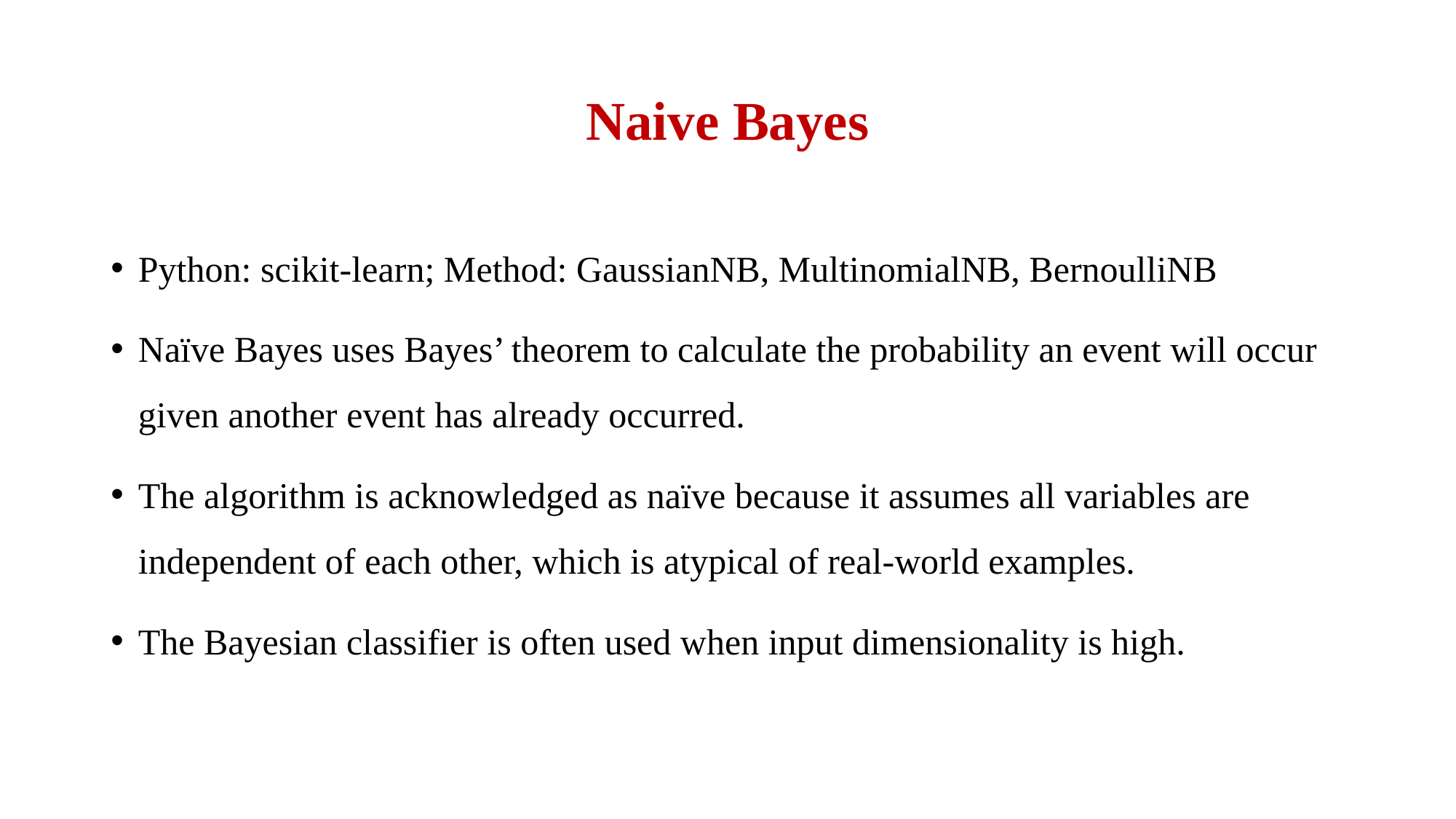

# Naive Bayes
Python: scikit-learn; Method: GaussianNB, MultinomialNB, BernoulliNB
Naïve Bayes uses Bayes’ theorem to calculate the probability an event will occur given another event has already occurred.
The algorithm is acknowledged as naïve because it assumes all variables are independent of each other, which is atypical of real-world examples.
The Bayesian classifier is often used when input dimensionality is high.